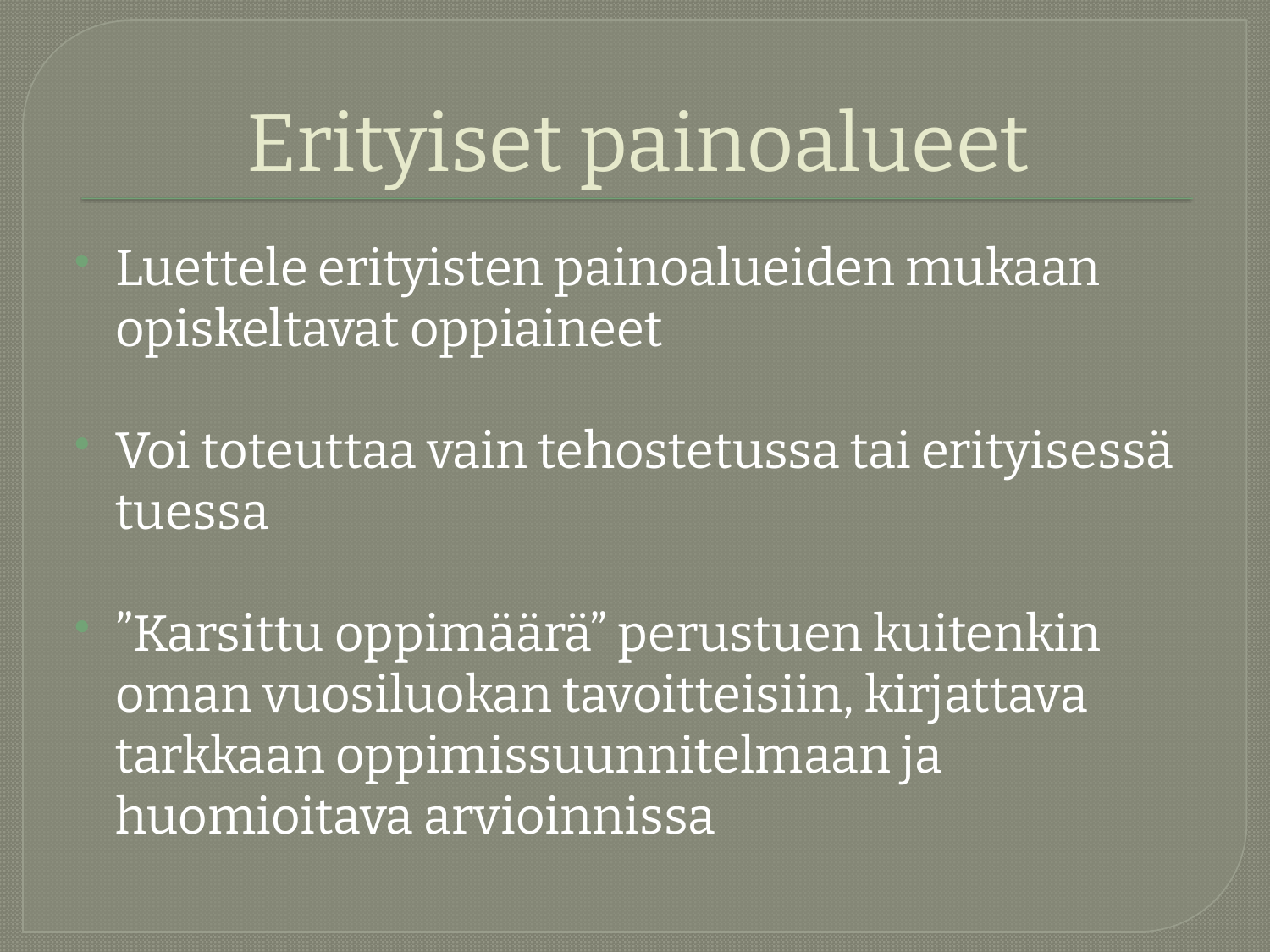

# Erityiset painoalueet
Luettele erityisten painoalueiden mukaan opiskeltavat oppiaineet

Voi toteuttaa vain tehostetussa tai erityisessä tuessa

”Karsittu oppimäärä” perustuen kuitenkin oman vuosiluokan tavoitteisiin, kirjattava tarkkaan oppimissuunnitelmaan ja huomioitava arvioinnissa